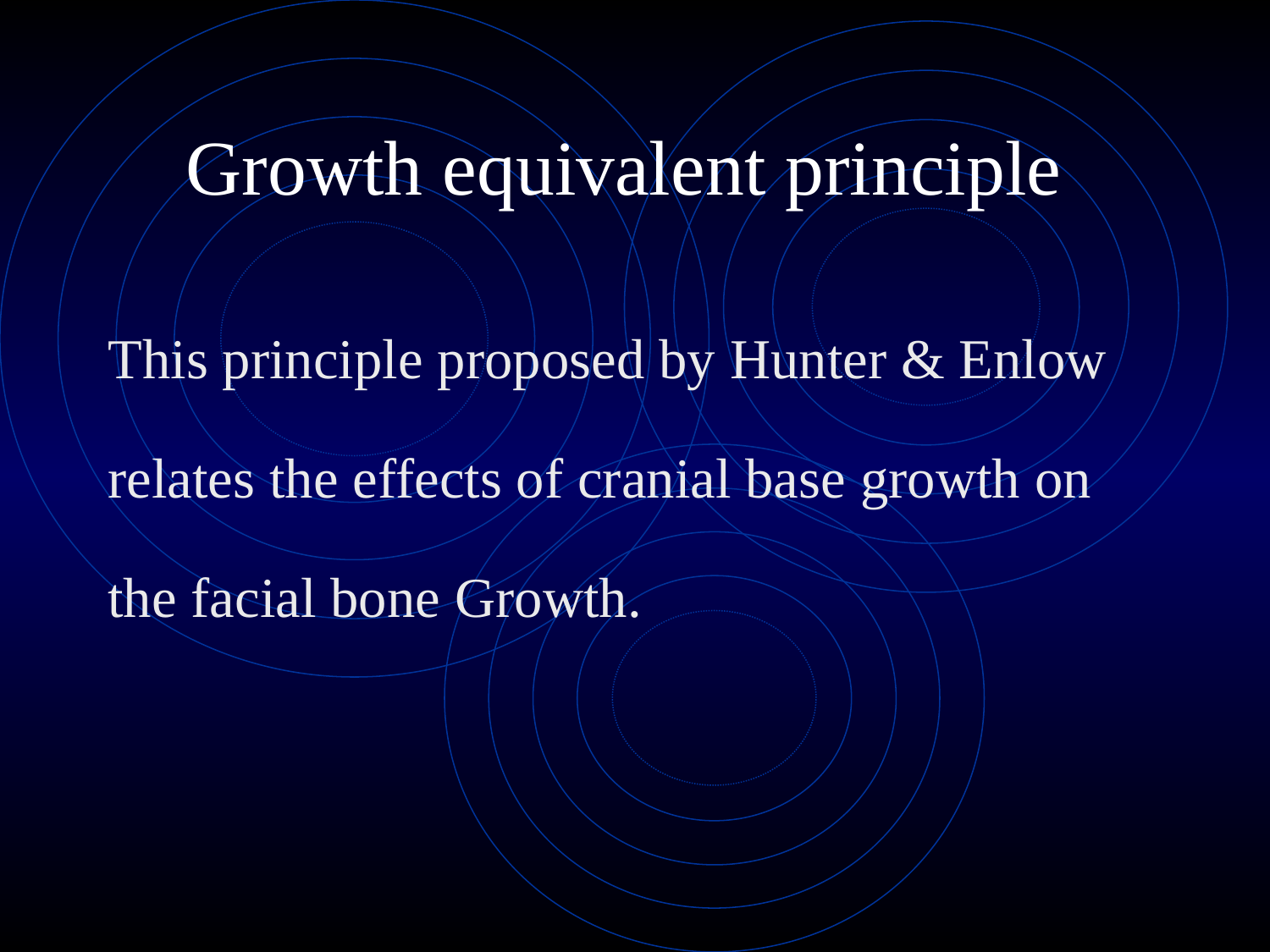

# Growth equivalent principle
This principle proposed by Hunter & Enlow
relates the effects of cranial base growth on
the facial bone Growth.